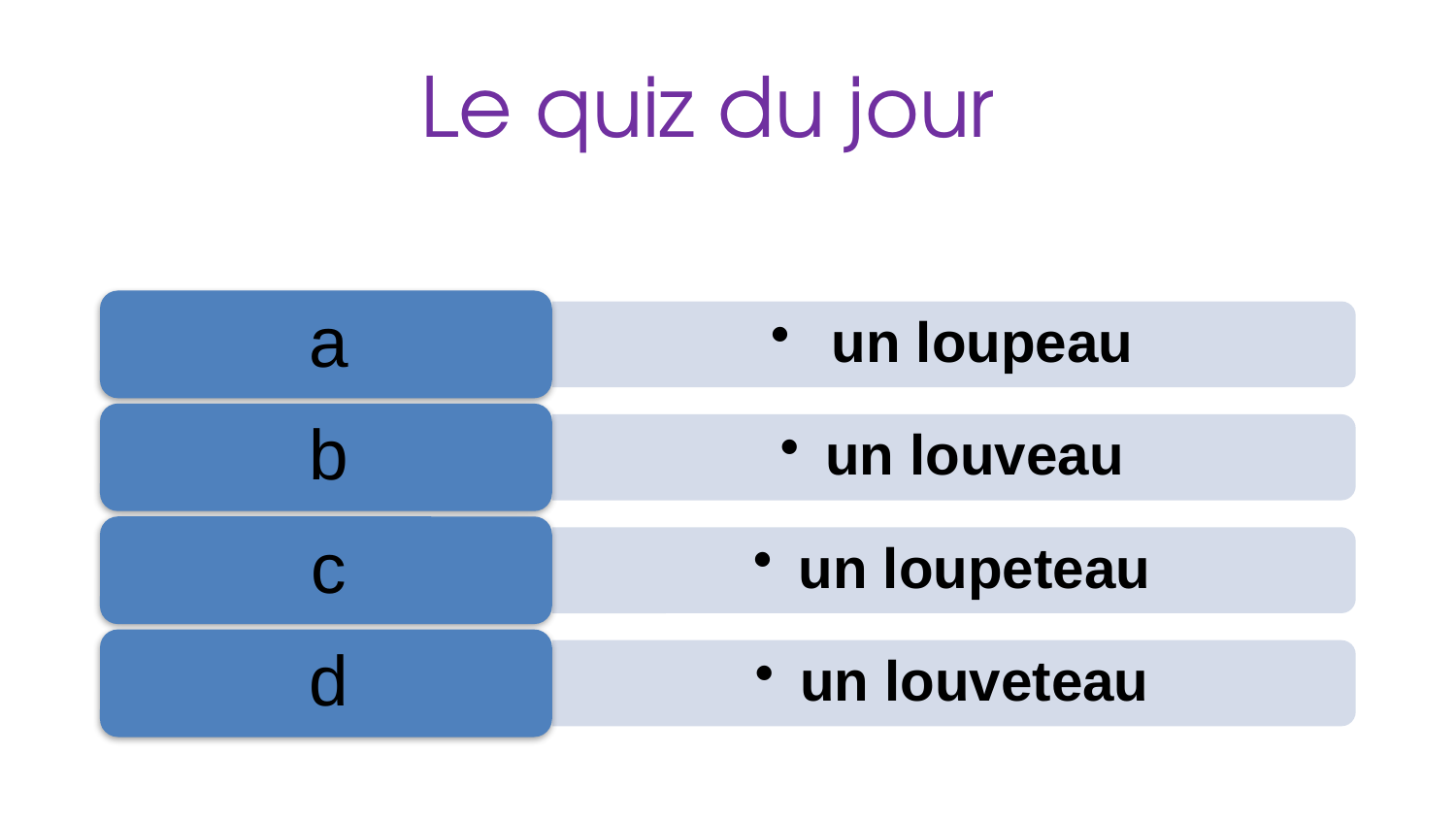

Le quiz du jour
 un loupeau
a
un louveau
b
un loupeteau
c
un louveteau
d